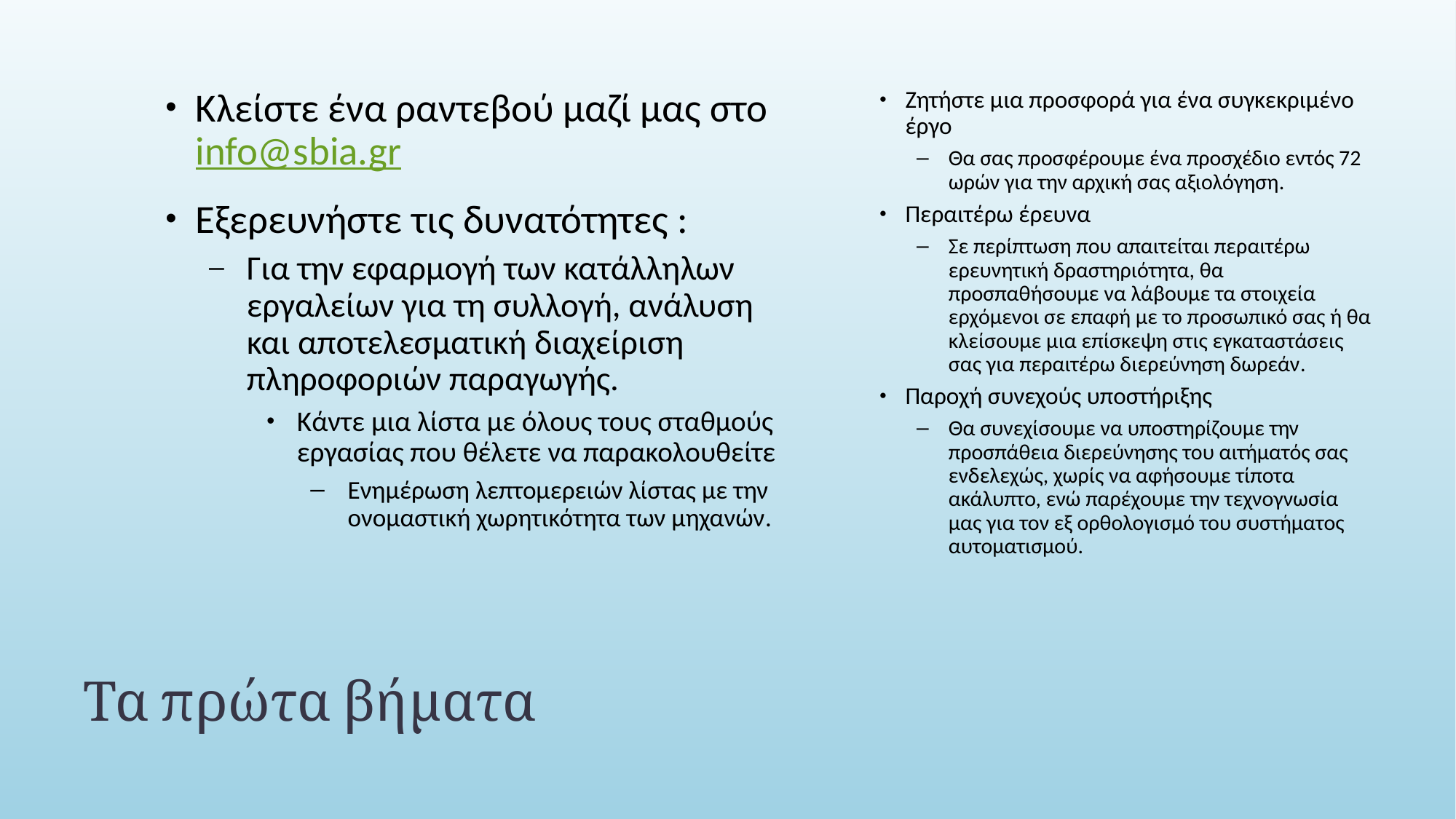

Κλείστε ένα ραντεβού μαζί μας στο info@sbia.gr
Εξερευνήστε τις δυνατότητες :
Για την εφαρμογή των κατάλληλων εργαλείων για τη συλλογή, ανάλυση και αποτελεσματική διαχείριση πληροφοριών παραγωγής.
Κάντε μια λίστα με όλους τους σταθμούς εργασίας που θέλετε να παρακολουθείτε
Ενημέρωση λεπτομερειών λίστας με την ονομαστική χωρητικότητα των μηχανών.
Ζητήστε μια προσφορά για ένα συγκεκριμένο έργο
Θα σας προσφέρουμε ένα προσχέδιο εντός 72 ωρών για την αρχική σας αξιολόγηση.
Περαιτέρω έρευνα
Σε περίπτωση που απαιτείται περαιτέρω ερευνητική δραστηριότητα, θα προσπαθήσουμε να λάβουμε τα στοιχεία ερχόμενοι σε επαφή με το προσωπικό σας ή θα κλείσουμε μια επίσκεψη στις εγκαταστάσεις σας για περαιτέρω διερεύνηση δωρεάν.
Παροχή συνεχούς υποστήριξης
Θα συνεχίσουμε να υποστηρίζουμε την προσπάθεια διερεύνησης του αιτήματός σας ενδελεχώς, χωρίς να αφήσουμε τίποτα ακάλυπτο, ενώ παρέχουμε την τεχνογνωσία μας για τον εξ ορθολογισμό του συστήματος  αυτοματισμού.
# Τα πρώτα βήματα